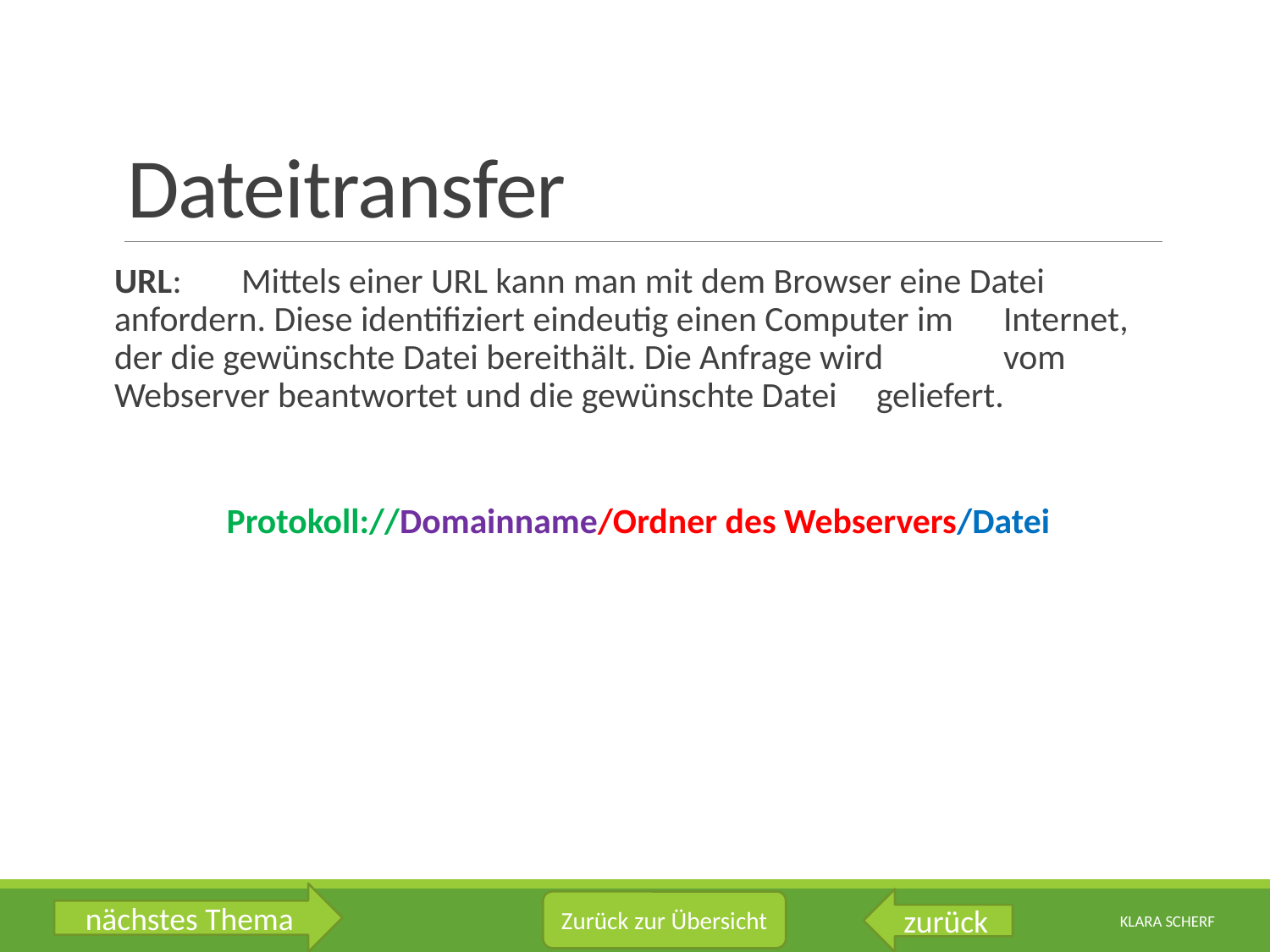

# Dateitransfer
URL:	Mittels einer URL kann man mit dem Browser eine Datei 	anfordern. Diese identifiziert eindeutig einen Computer im 	Internet, der die gewünschte Datei bereithält. Die Anfrage wird 	vom Webserver beantwortet und die gewünschte Datei 	geliefert.

Protokoll://Domainname/Ordner des Webservers/Datei
nächstes Thema
zurück
Zurück zur Übersicht
Klara Scherf